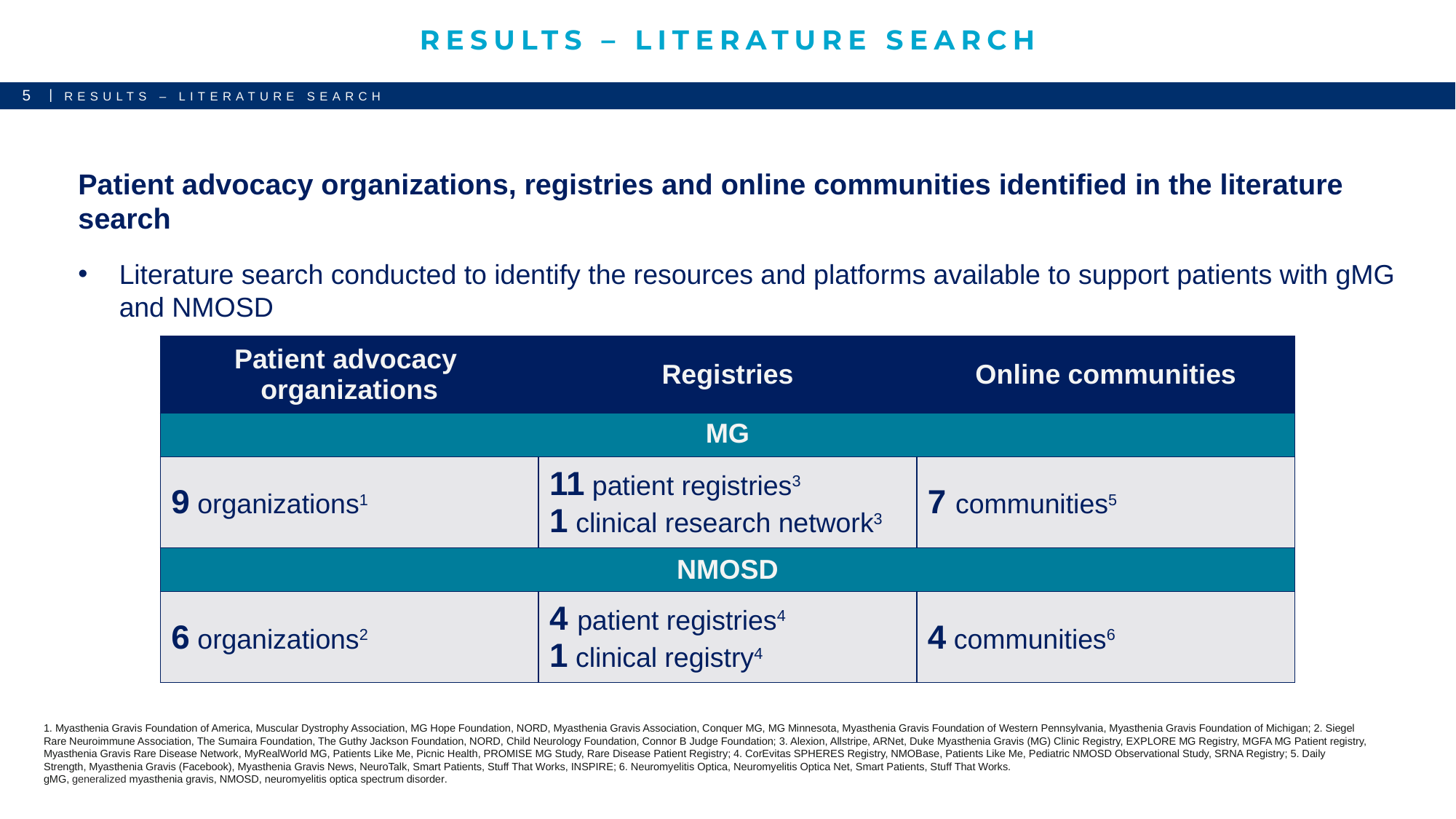

# results – literature search
Results – Literature search
Patient advocacy organizations, registries and online communities identified in the literature search

Literature search conducted to identify the resources and platforms available to support patients with gMG and NMOSD

| Patient advocacy organizations | Registries | Online communities |
| --- | --- | --- |
| MG |  |  |
| 9 organizations1 | 11 patient registries3 1 clinical research network3 | 7 communities5 |
| NMOSD |  |  |
| 6 organizations2 | 4 patient registries4 1 clinical registry4 | 4 communities6 |
1. Myasthenia Gravis Foundation of America, Muscular Dystrophy Association, MG Hope Foundation, NORD, Myasthenia Gravis Association, Conquer MG, MG Minnesota, Myasthenia Gravis Foundation of Western Pennsylvania, Myasthenia Gravis Foundation of Michigan; 2. Siegel Rare Neuroimmune Association, The Sumaira Foundation, The Guthy Jackson Foundation, NORD, Child Neurology Foundation, Connor B Judge Foundation; 3. Alexion, Allstripe, ARNet, Duke Myasthenia Gravis (MG) Clinic Registry, EXPLORE MG Registry, MGFA MG Patient registry, Myasthenia Gravis Rare Disease Network, MyRealWorld MG, Patients Like Me, Picnic Health, PROMISE MG Study, Rare Disease Patient Registry; 4. CorEvitas SPHERES Registry, NMOBase, Patients Like Me, Pediatric NMOSD Observational Study, SRNA Registry; 5. Daily Strength, Myasthenia Gravis (Facebook), Myasthenia Gravis News, NeuroTalk, Smart Patients, Stuff That Works, INSPIRE; 6. Neuromyelitis Optica, Neuromyelitis Optica Net, Smart Patients, Stuff That Works.
gMG, generalized myasthenia gravis, NMOSD, neuromyelitis optica spectrum disorder.